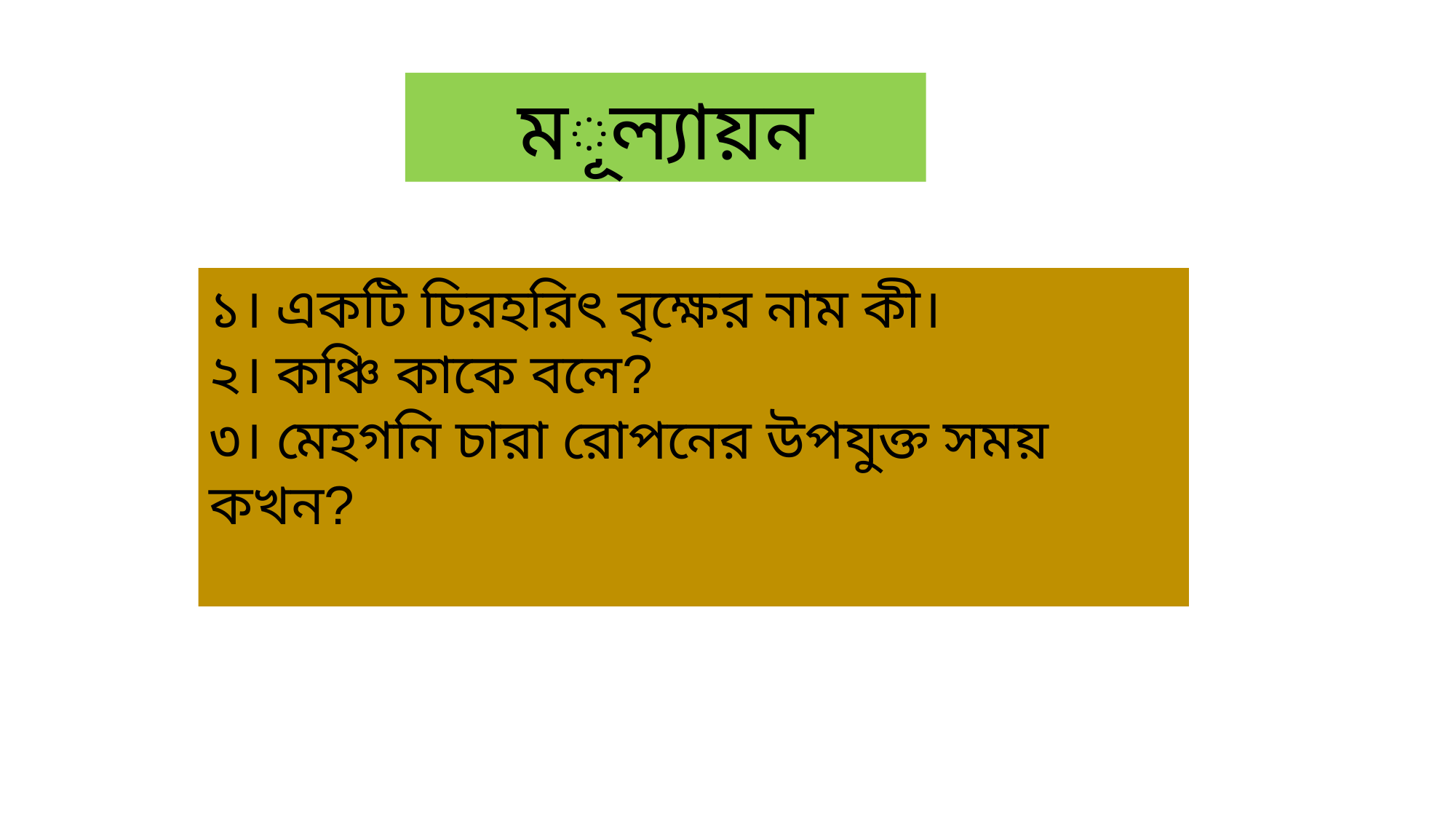

মূল্যায়ন
১। একটি চিরহরিৎ বৃক্ষের নাম কী।
২। কঞ্চি কাকে বলে?
৩। মেহগনি চারা রোপনের উপযুক্ত সময় কখন?